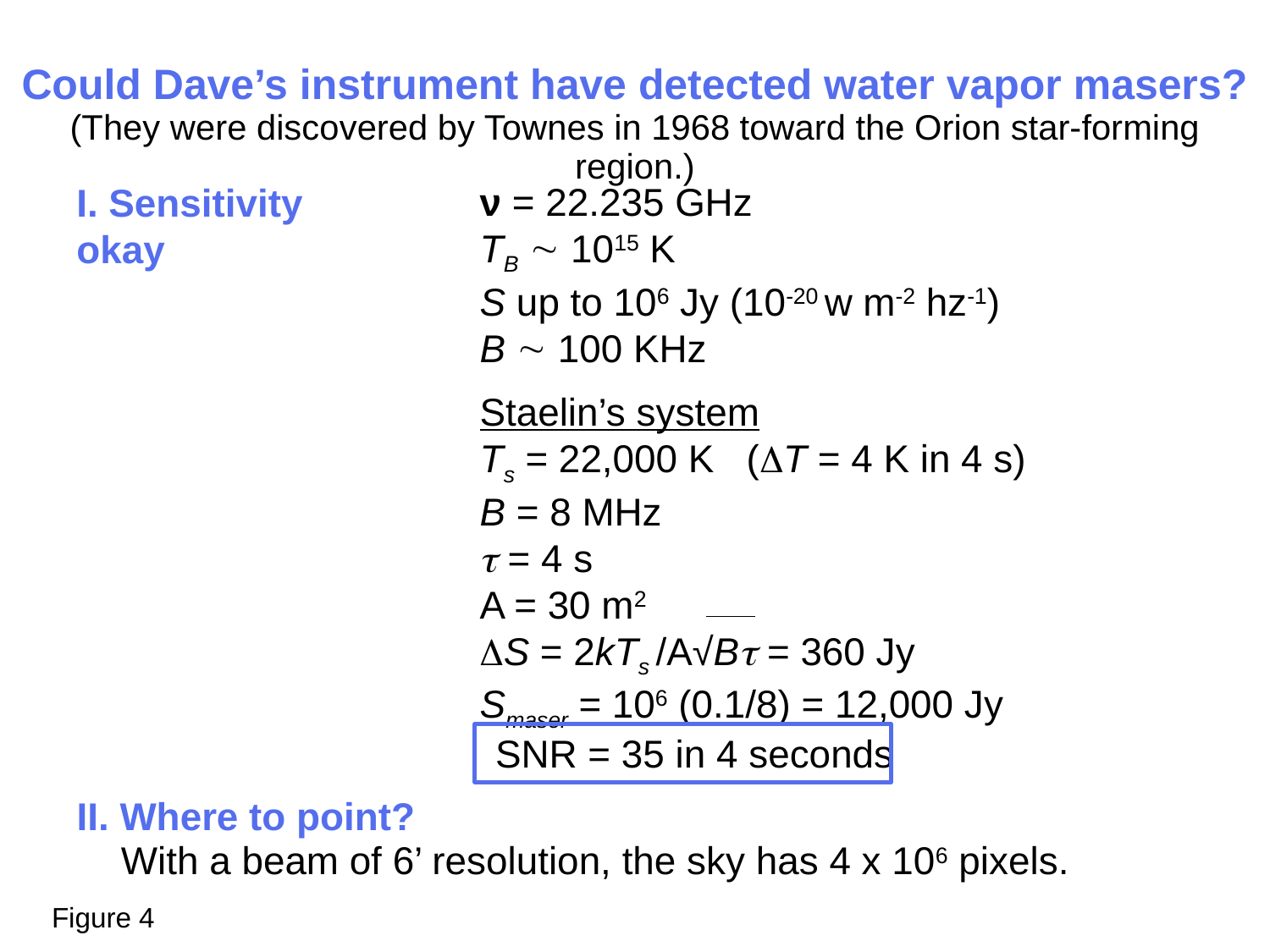

Could Dave’s instrument have detected water vapor masers?
(They were discovered by Townes in 1968 toward the Orion star-forming region.)
ν = 22.235 GHz
TB ∼ 1015 K
S up to 106 Jy (10-20 w m-2 hz-1)
B ∼ 100 KHz

Staelin’s system
Ts = 22,000 K   (ΔT = 4 K in 4 s)
B = 8 MHz
τ = 4 s
A = 30 m2
ΔS = 2kTs /A√Bτ = 360 Jy
Smaser = 106 (0.1/8) = 12,000 Jy

SNR = 35 in 4 seconds

I. Sensitivity okay
II. Where to point?
With a beam of 6’ resolution, the sky has 4 x 106 pixels.
     Figure 4